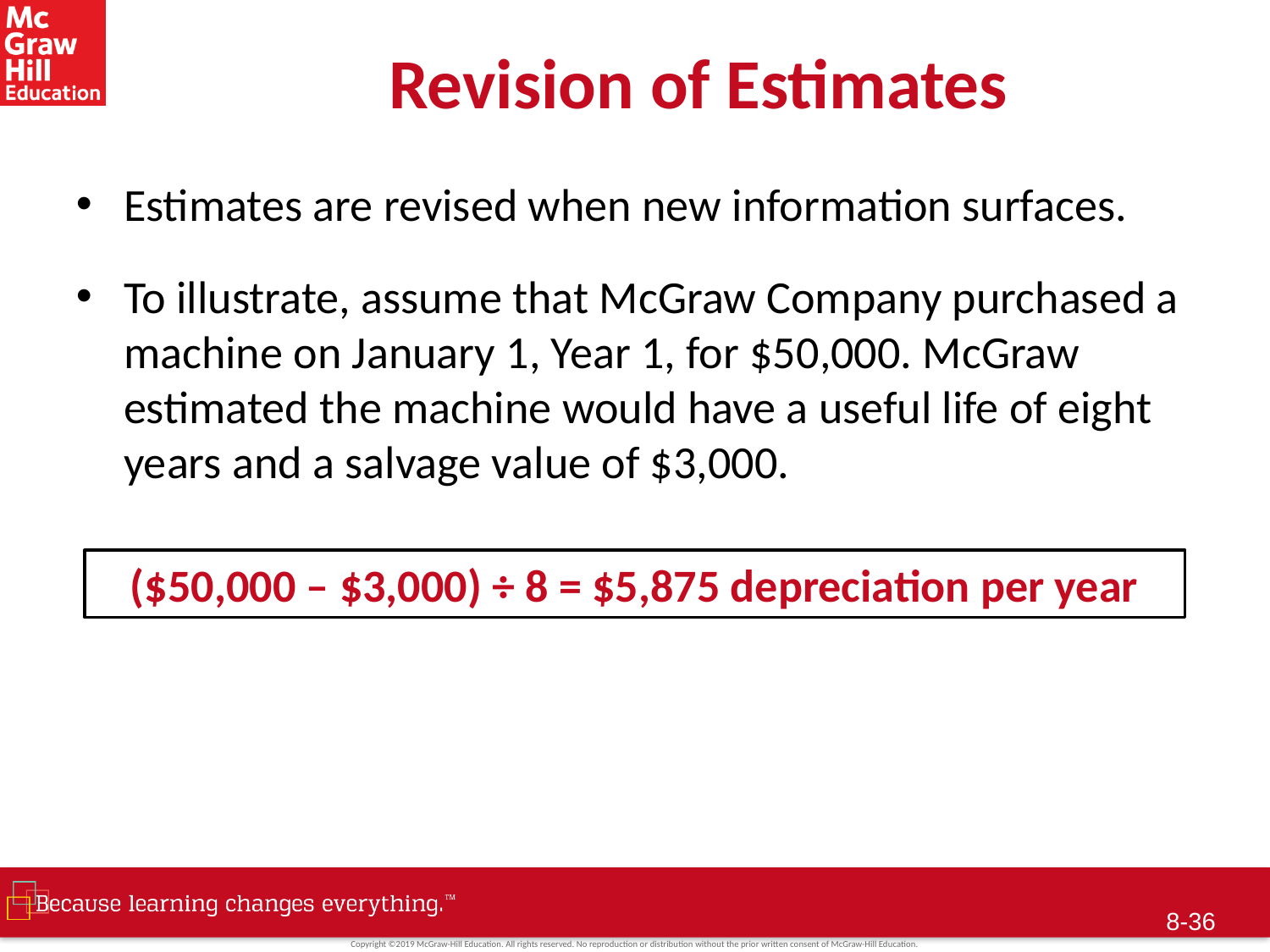

# Revision of Estimates
Estimates are revised when new information surfaces.
To illustrate, assume that McGraw Company purchased a machine on January 1, Year 1, for $50,000. McGraw estimated the machine would have a useful life of eight years and a salvage value of $3,000.

($50,000 – $3,000) ÷ 8 = $5,875 depreciation per year

8-36